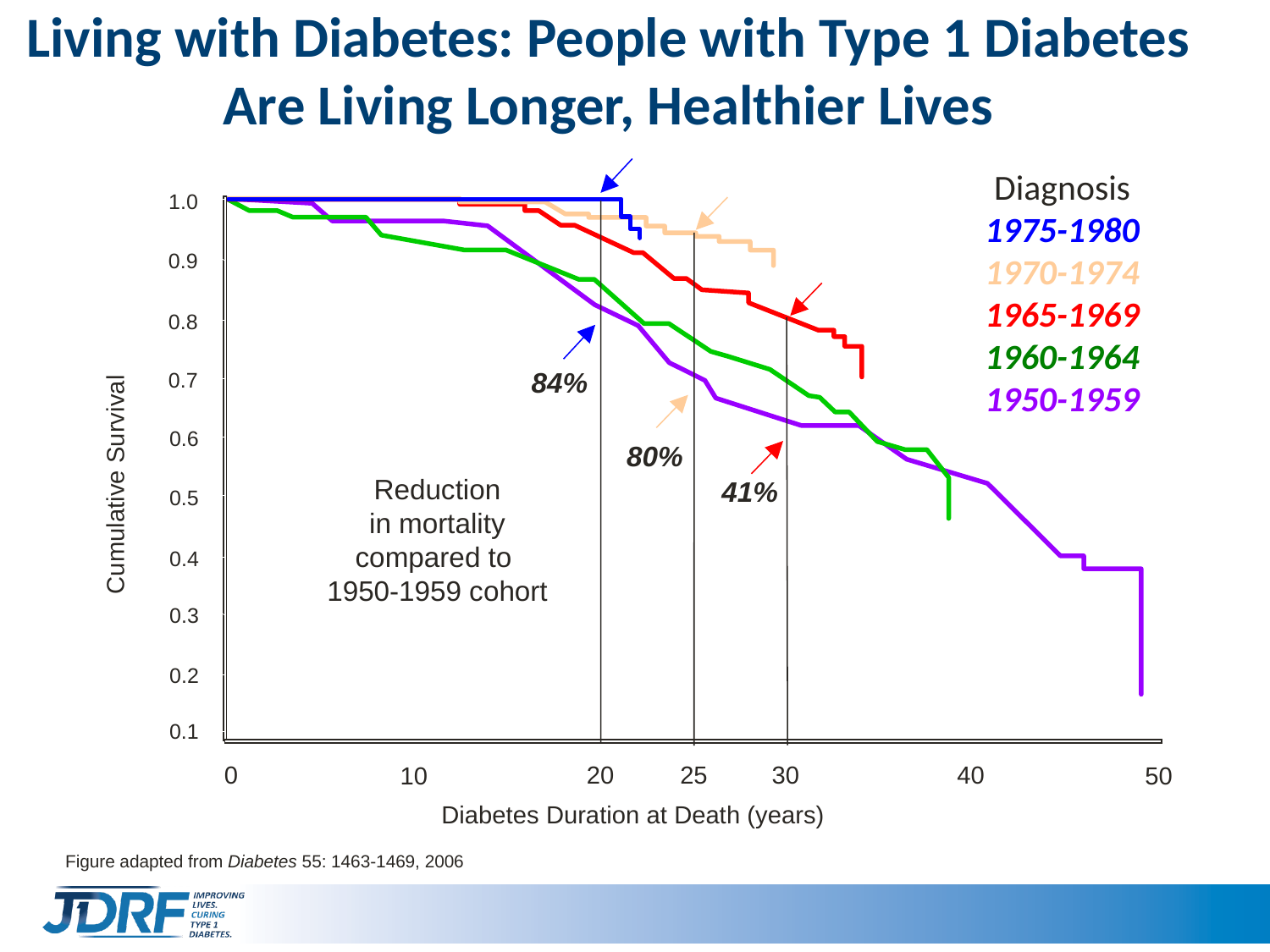

Living with Diabetes: People with Type 1 Diabetes Are Living Longer, Healthier Lives

Diagnosis
1975-1980
1970-1974
1965-1969
1960-1964
1950-1959
1.0

0.9

0.8

84%
0.7

0.6
80%

Cumulative Survival
Reduction
in mortality
compared to
1950-1959 cohort
41%
0.5

0.4

0.3

0.2

0.1

0
20
25
30
40
10
50
Diabetes Duration at Death (years)
Figure adapted from Diabetes 55: 1463-1469, 2006
Figure adapted from Diabetes 55: 1463-1469, 2006